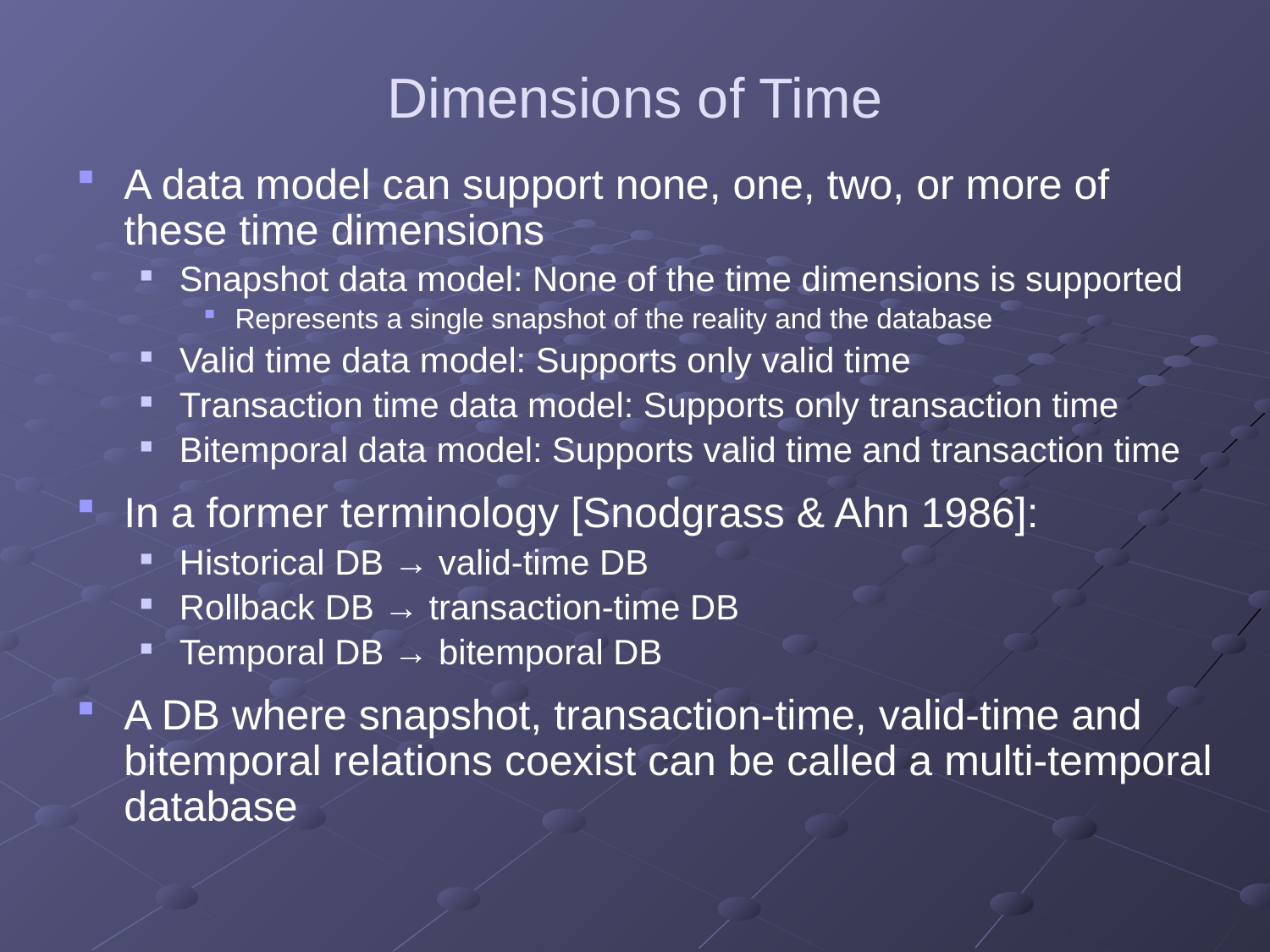

# Dimensions of Time
A data model can support none, one, two, or more of these time dimensions
Snapshot data model: None of the time dimensions is supported
Represents a single snapshot of the reality and the database
Valid time data model: Supports only valid time
Transaction time data model: Supports only transaction time
Bitemporal data model: Supports valid time and transaction time
In a former terminology [Snodgrass & Ahn 1986]:
Historical DB → valid-time DB
Rollback DB → transaction-time DB
Temporal DB → bitemporal DB
A DB where snapshot, transaction-time, valid-time and bitemporal relations coexist can be called a multi-temporal database